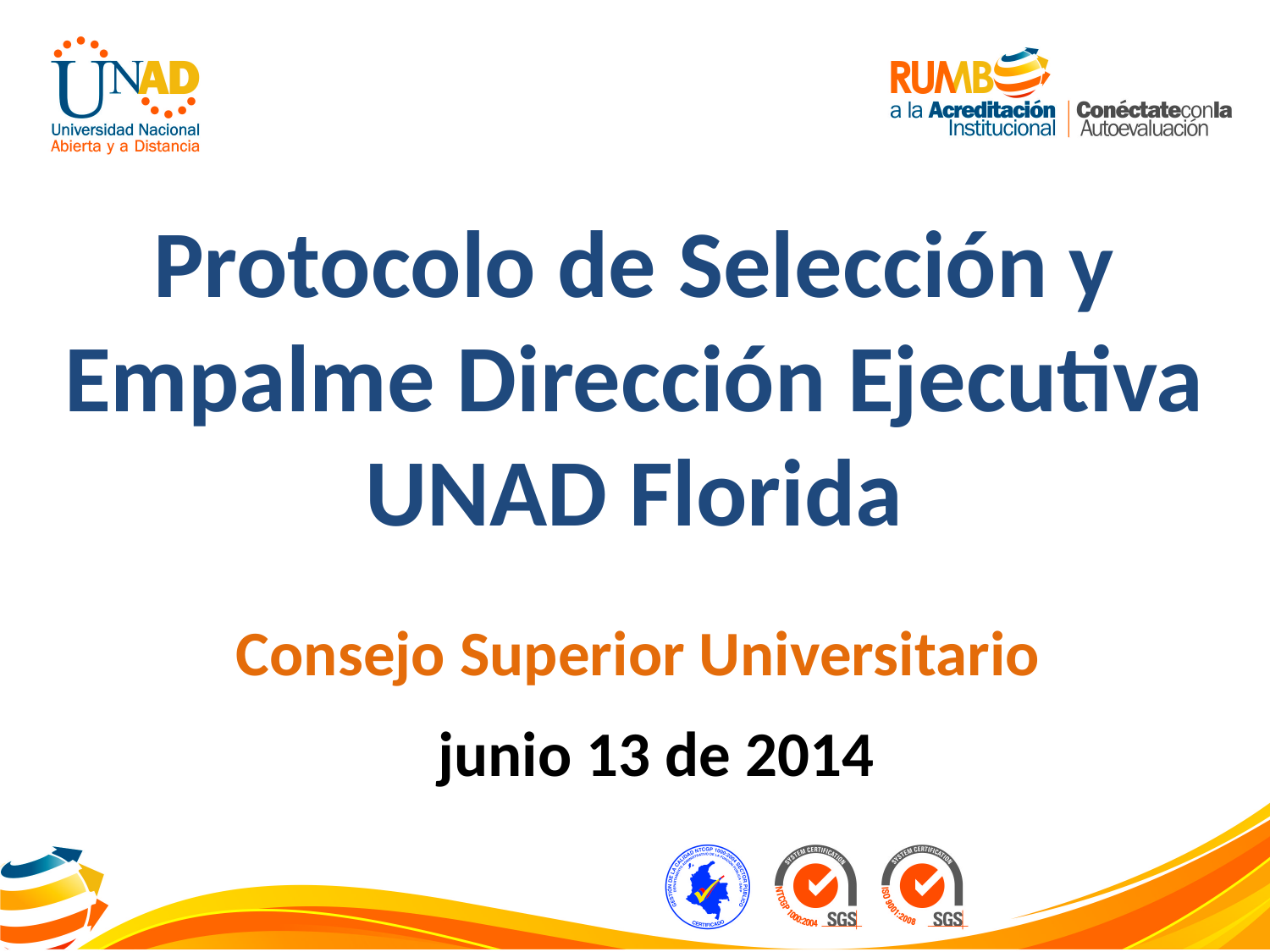

Protocolo de Selección y Empalme Dirección Ejecutiva UNAD Florida
Consejo Superior Universitario
junio 13 de 2014